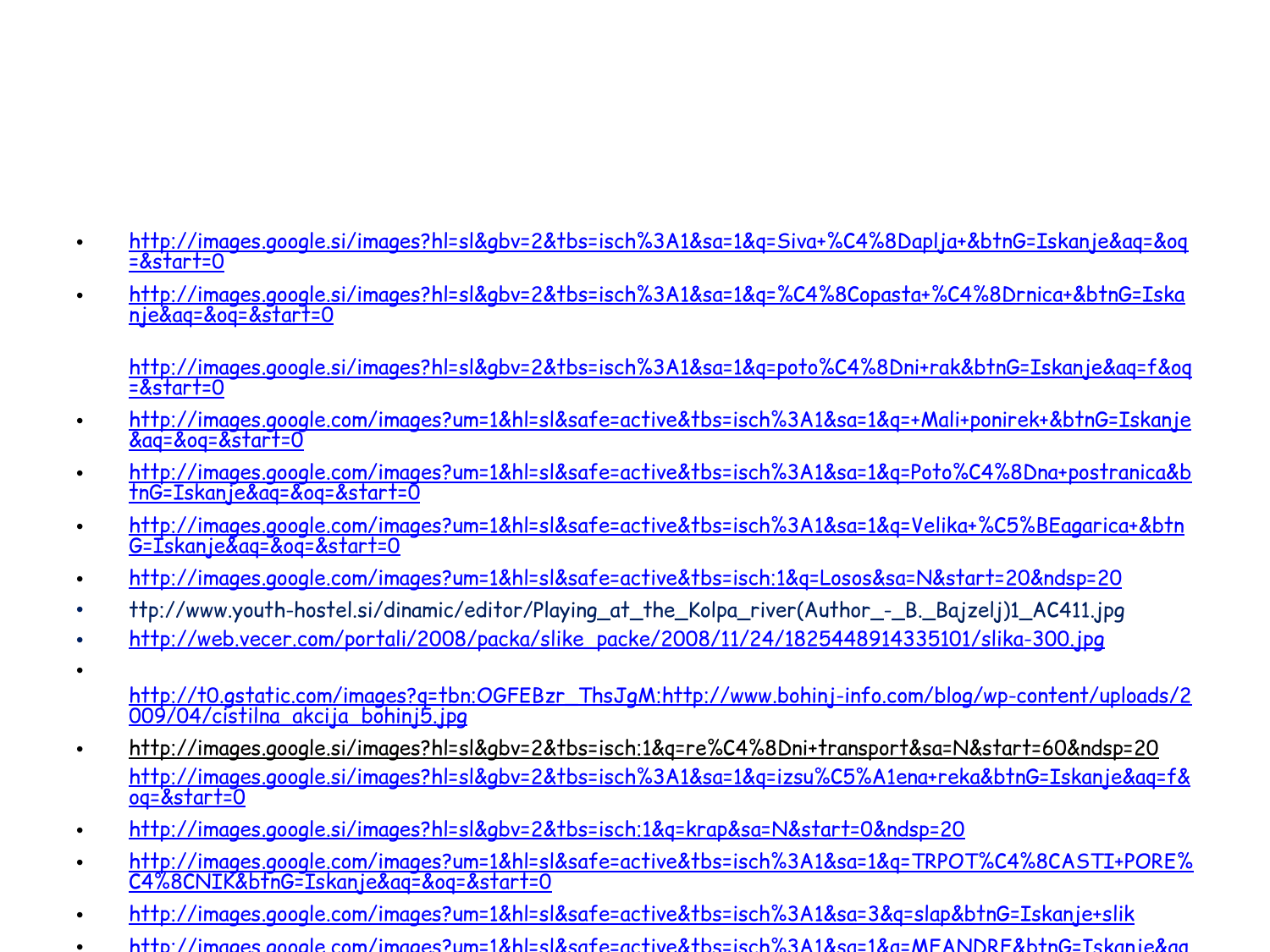

#
http://images.google.si/images?hl=sl&gbv=2&tbs=isch%3A1&sa=1&q=Siva+%C4%8Daplja+&btnG=Iskanje&aq=&oq=&start=0
http://images.google.si/images?hl=sl&gbv=2&tbs=isch%3A1&sa=1&q=%C4%8Copasta+%C4%8Drnica+&btnG=Iskanje&aq=&oq=&start=0 http://images.google.si/images?hl=sl&gbv=2&tbs=isch%3A1&sa=1&q=poto%C4%8Dni+rak&btnG=Iskanje&aq=f&oq=&start=0
http://images.google.com/images?um=1&hl=sl&safe=active&tbs=isch%3A1&sa=1&q=+Mali+ponirek+&btnG=Iskanje&aq=&oq=&start=0
http://images.google.com/images?um=1&hl=sl&safe=active&tbs=isch%3A1&sa=1&q=Poto%C4%8Dna+postranica&btnG=Iskanje&aq=&oq=&start=0
http://images.google.com/images?um=1&hl=sl&safe=active&tbs=isch%3A1&sa=1&q=Velika+%C5%BEagarica+&btnG=Iskanje&aq=&oq=&start=0
http://images.google.com/images?um=1&hl=sl&safe=active&tbs=isch:1&q=Losos&sa=N&start=20&ndsp=20
ttp://www.youth-hostel.si/dinamic/editor/Playing_at_the_Kolpa_river(Author_-_B._Bajzelj)1_AC411.jpg
http://web.vecer.com/portali/2008/packa/slike_packe/2008/11/24/1825448914335101/slika-300.jpg
 http://t0.gstatic.com/images?q=tbn:OGFEBzr_ThsJgM:http://www.bohinj-info.com/blog/wp-content/uploads/2009/04/cistilna_akcija_bohinj5.jpg
http://images.google.si/images?hl=sl&gbv=2&tbs=isch:1&q=re%C4%8Dni+transport&sa=N&start=60&ndsp=20 http://images.google.si/images?hl=sl&gbv=2&tbs=isch%3A1&sa=1&q=izsu%C5%A1ena+reka&btnG=Iskanje&aq=f&oq=&start=0
http://images.google.si/images?hl=sl&gbv=2&tbs=isch:1&q=krap&sa=N&start=0&ndsp=20
http://images.google.com/images?um=1&hl=sl&safe=active&tbs=isch%3A1&sa=1&q=TRPOT%C4%8CASTI+PORE%C4%8CNIK&btnG=Iskanje&aq=&oq=&start=0
http://images.google.com/images?um=1&hl=sl&safe=active&tbs=isch%3A1&sa=3&q=slap&btnG=Iskanje+slik
http://images.google.com/images?um=1&hl=sl&safe=active&tbs=isch%3A1&sa=1&q=MEANDRE&btnG=Iskanje&aq=&oq=&start=0
http://lh3.ggpht.com/_2NS6HeIHFXA/SsPRu8mMdMI/AAAAAAAACB0/xyWaNrGAJyA/s160/IMG_1168.JPG